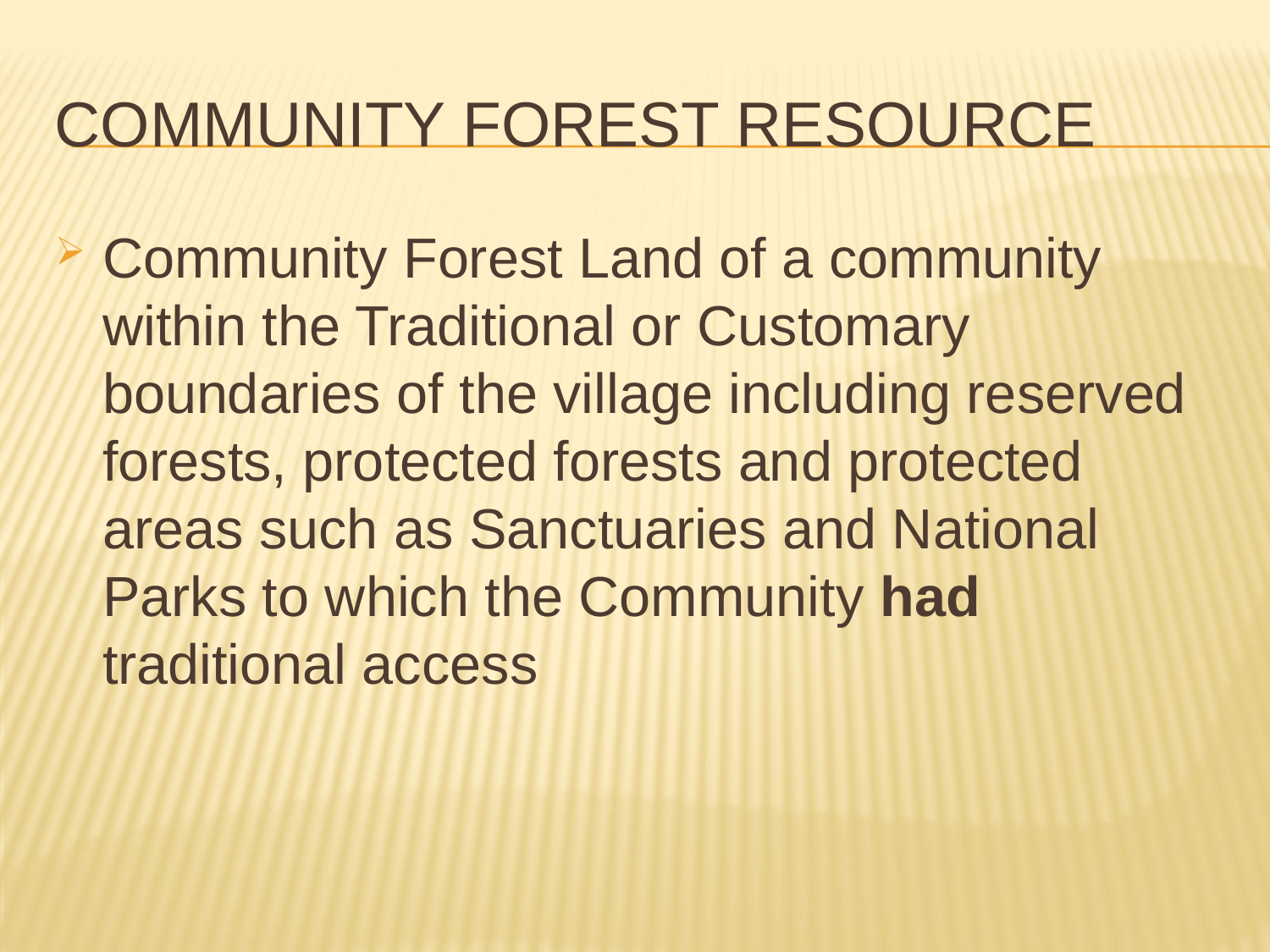

# COMMUNITY FOREST RESOURCE
Community Forest Land of a community within the Traditional or Customary boundaries of the village including reserved forests, protected forests and protected areas such as Sanctuaries and National Parks to which the Community had traditional access